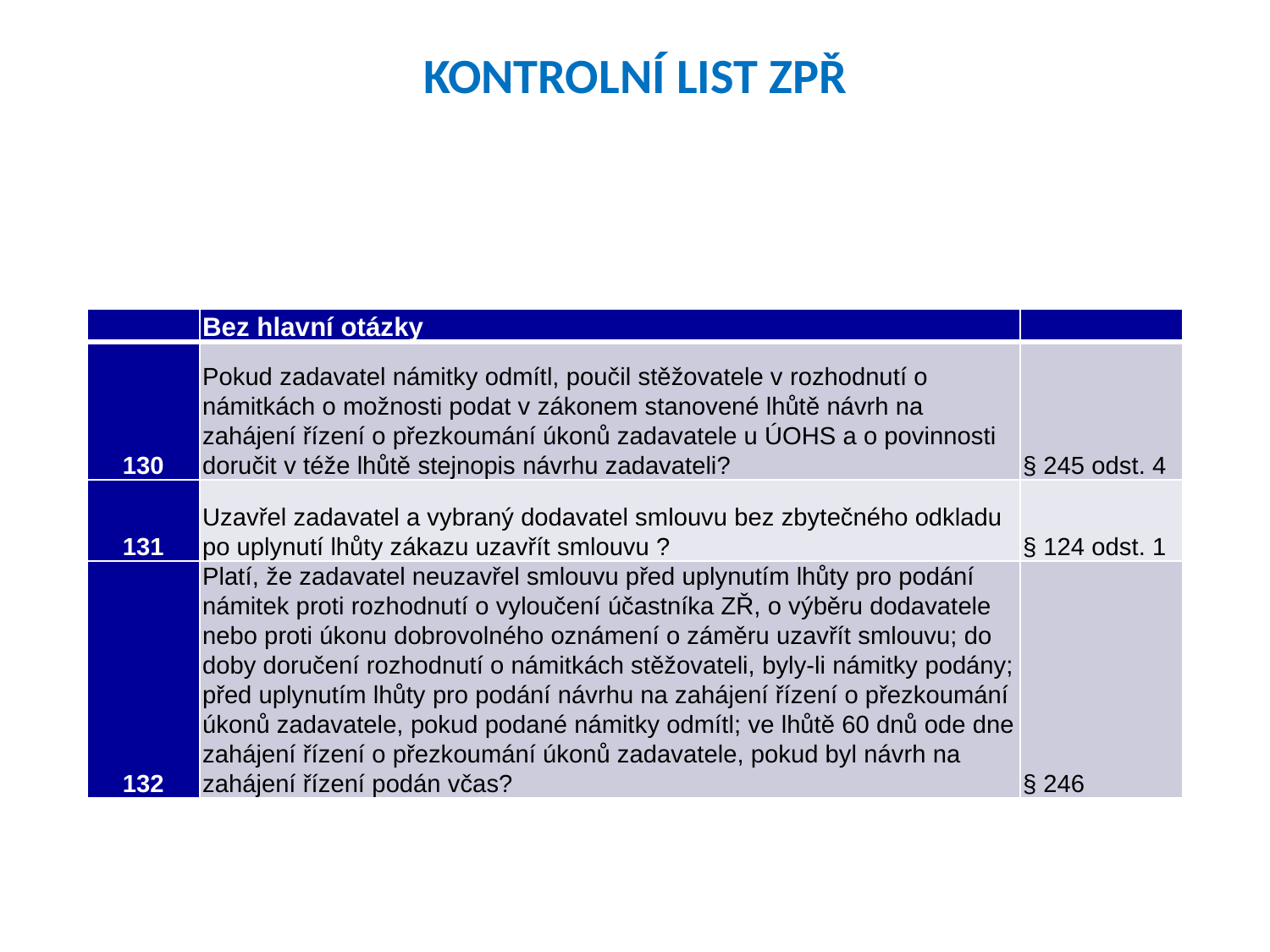

# KONTROLNÍ LIST ZPŘ
|  | Bez hlavní otázky |  |
| --- | --- | --- |
| 130 | Pokud zadavatel námitky odmítl, poučil stěžovatele v rozhodnutí o námitkách o možnosti podat v zákonem stanovené lhůtě návrh na zahájení řízení o přezkoumání úkonů zadavatele u ÚOHS a o povinnosti doručit v téže lhůtě stejnopis návrhu zadavateli? | § 245 odst. 4 |
| 131 | Uzavřel zadavatel a vybraný dodavatel smlouvu bez zbytečného odkladu po uplynutí lhůty zákazu uzavřít smlouvu ? | § 124 odst. 1 |
| 132 | Platí, že zadavatel neuzavřel smlouvu před uplynutím lhůty pro podání námitek proti rozhodnutí o vyloučení účastníka ZŘ, o výběru dodavatele nebo proti úkonu dobrovolného oznámení o záměru uzavřít smlouvu; do doby doručení rozhodnutí o námitkách stěžovateli, byly-li námitky podány; před uplynutím lhůty pro podání návrhu na zahájení řízení o přezkoumání úkonů zadavatele, pokud podané námitky odmítl; ve lhůtě 60 dnů ode dne zahájení řízení o přezkoumání úkonů zadavatele, pokud byl návrh na zahájení řízení podán včas? | § 246 |
166